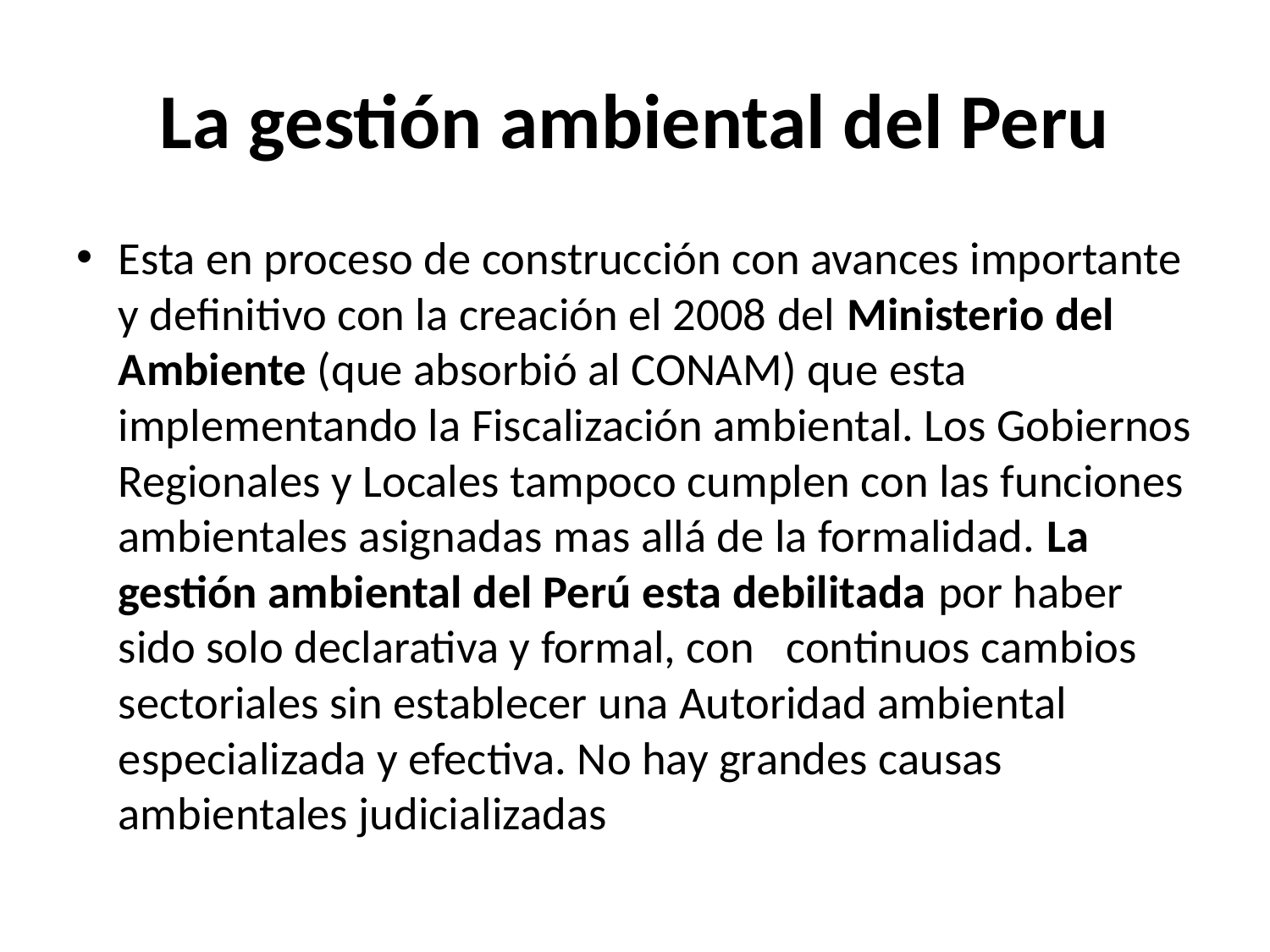

# La gestión ambiental del Peru
Esta en proceso de construcción con avances importante y definitivo con la creación el 2008 del Ministerio del Ambiente (que absorbió al CONAM) que esta implementando la Fiscalización ambiental. Los Gobiernos Regionales y Locales tampoco cumplen con las funciones ambientales asignadas mas allá de la formalidad. La gestión ambiental del Perú esta debilitada por haber sido solo declarativa y formal, con   continuos cambios sectoriales sin establecer una Autoridad ambiental especializada y efectiva. No hay grandes causas ambientales judicializadas